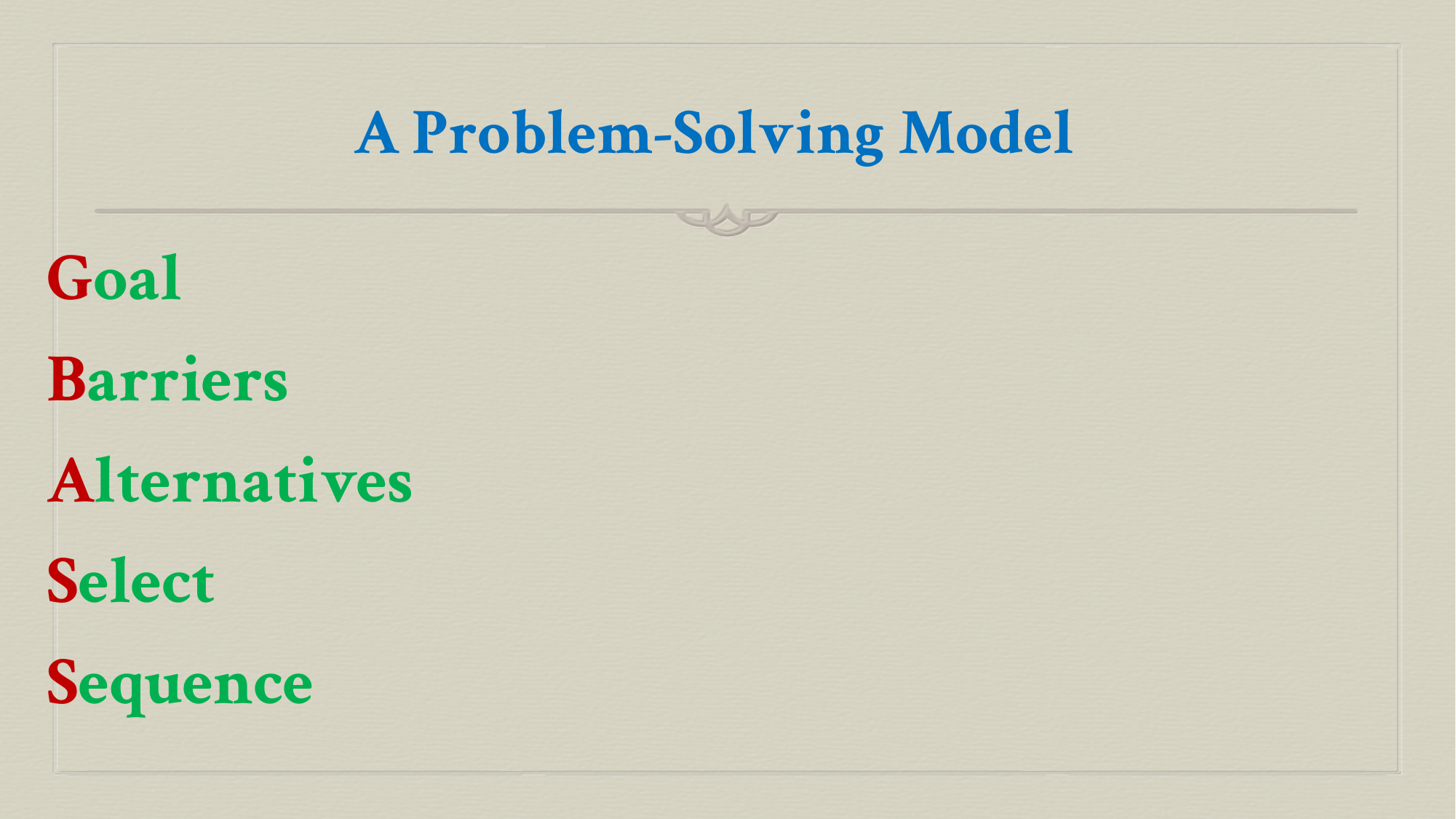

# A Problem-Solving Model

Goal
Barriers
Alternatives
Select
Sequence